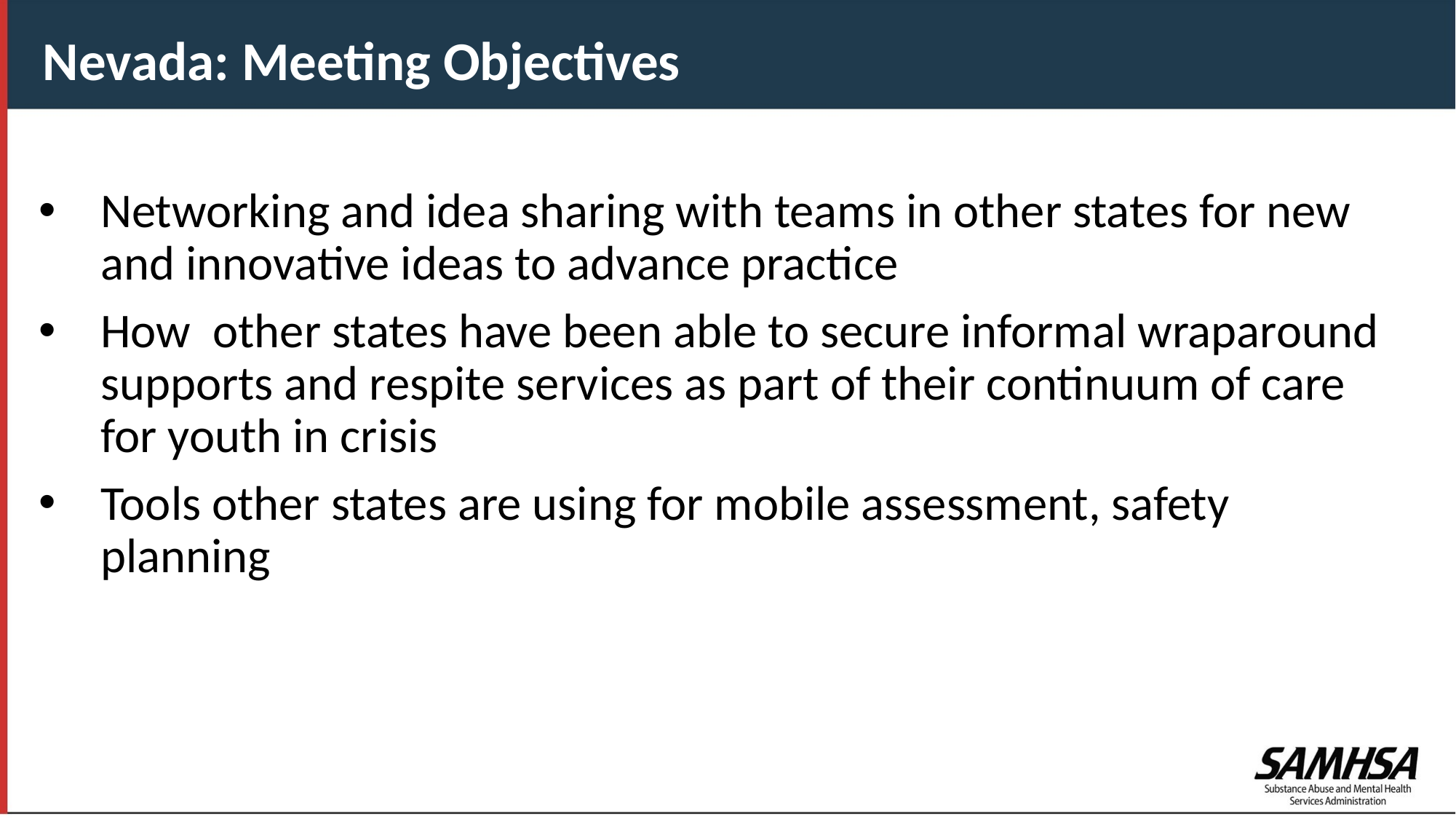

Nevada: Meeting Objectives
Networking and idea sharing with teams in other states for new and innovative ideas to advance practice
How  other states have been able to secure informal wraparound supports and respite services as part of their continuum of care for youth in crisis
Tools other states are using for mobile assessment, safety planning